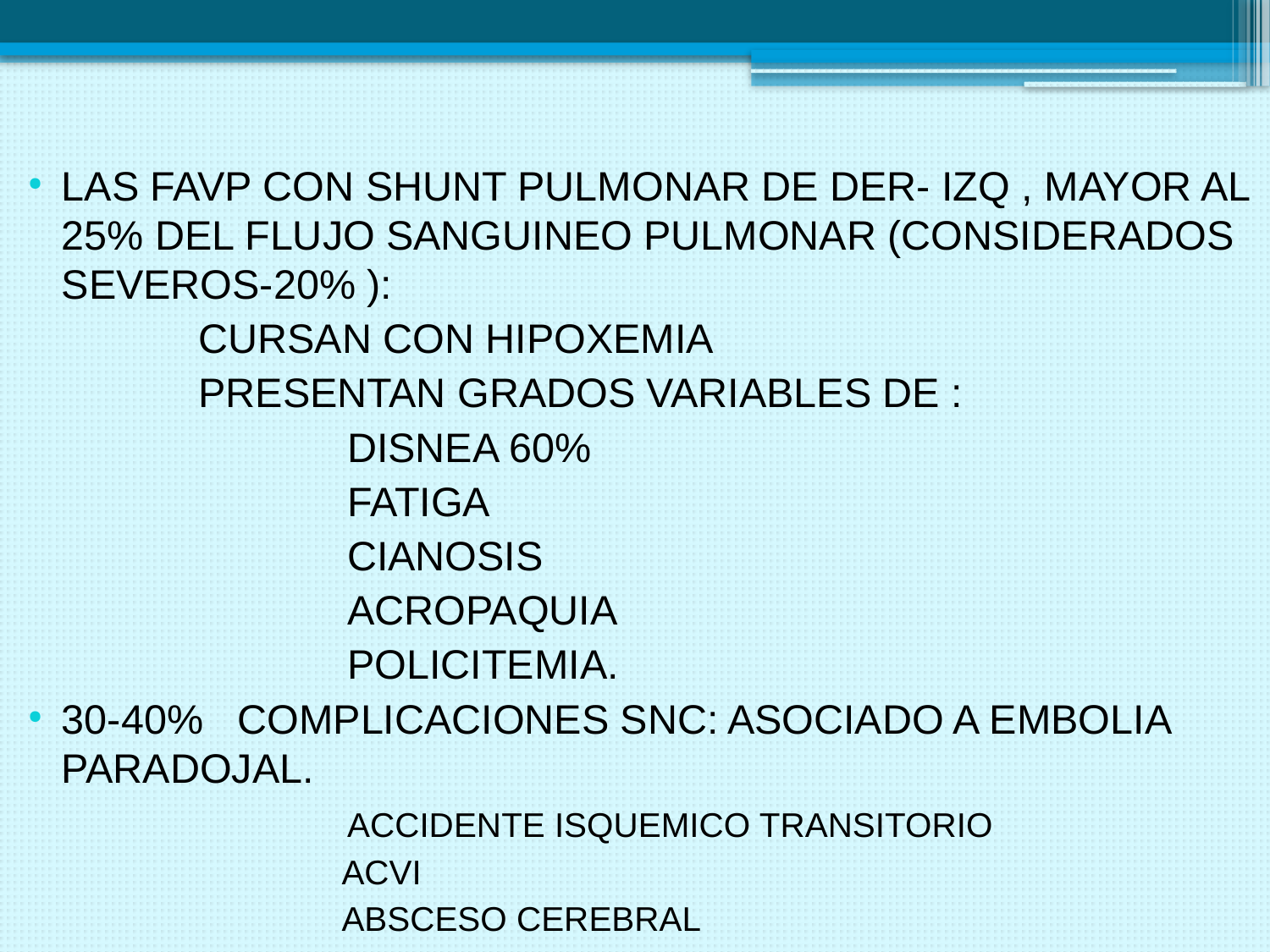

LAS FAVP CON SHUNT PULMONAR DE DER- IZQ , MAYOR AL 25% DEL FLUJO SANGUINEO PULMONAR (CONSIDERADOS SEVEROS-20% ):
               CURSAN CON HIPOXEMIA
               PRESENTAN GRADOS VARIABLES DE :
                            DISNEA 60%
                            FATIGA
                            CIANOSIS
                            ACROPAQUIA
                            POLICITEMIA.
30-40%   COMPLICACIONES SNC: ASOCIADO A EMBOLIA PARADOJAL.
                            ACCIDENTE ISQUEMICO TRANSITORIO
                                 ACVI
                                 ABSCESO CEREBRAL